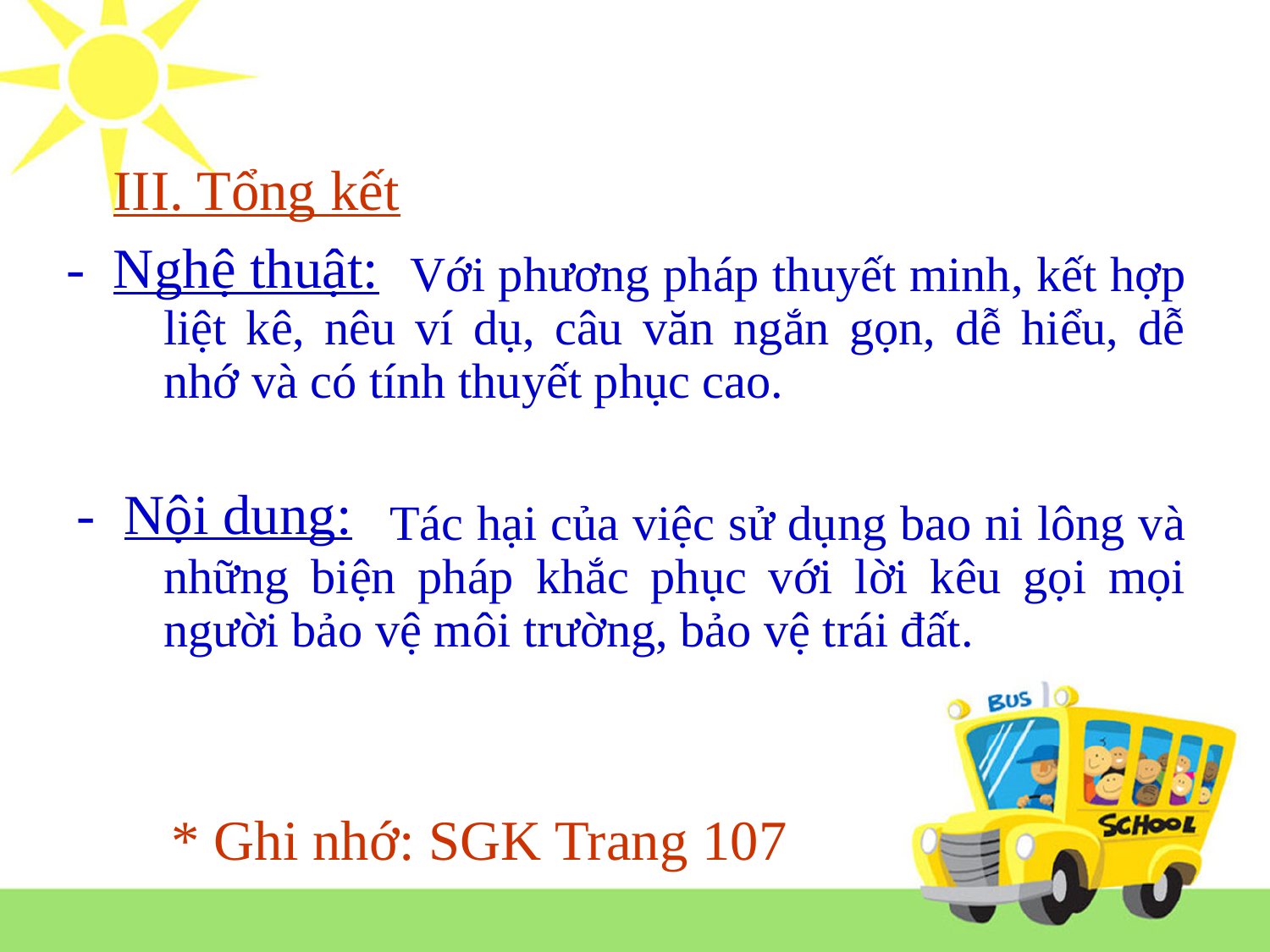

# III. Tổng kết
-  Nghệ thuật:
                     Với phương pháp thuyết minh, kết hợp liệt kê, nêu ví dụ, câu văn ngắn gọn, dễ hiểu, dễ nhớ và có tính thuyết phục cao.

                   Tác hại của việc sử dụng bao ni lông và những biện pháp khắc phục với lời kêu gọi mọi người bảo vệ môi trường, bảo vệ trái đất.
-  Nội dung:
* Ghi nhớ: SGK Trang 107